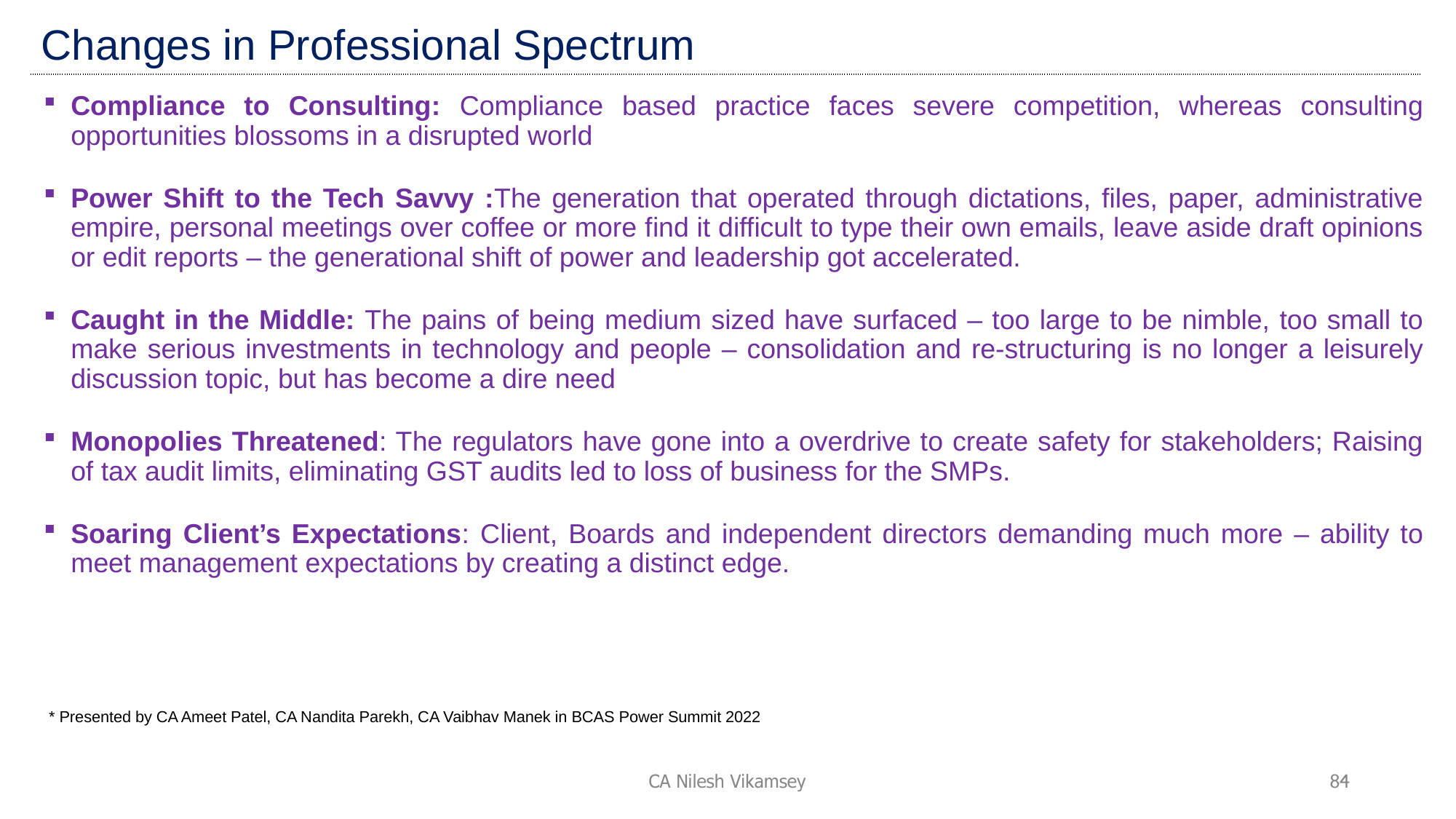

| Changes in Professional Spectrum |
| --- |
Compliance to Consulting: Compliance based practice faces severe competition, whereas consulting opportunities blossoms in a disrupted world
Power Shift to the Tech Savvy :The generation that operated through dictations, files, paper, administrative empire, personal meetings over coffee or more find it difficult to type their own emails, leave aside draft opinions or edit reports – the generational shift of power and leadership got accelerated.
Caught in the Middle: The pains of being medium sized have surfaced – too large to be nimble, too small to make serious investments in technology and people – consolidation and re-structuring is no longer a leisurely discussion topic, but has become a dire need
Monopolies Threatened: The regulators have gone into a overdrive to create safety for stakeholders; Raising of tax audit limits, eliminating GST audits led to loss of business for the SMPs.
Soaring Client’s Expectations: Client, Boards and independent directors demanding much more – ability to meet management expectations by creating a distinct edge.
* Presented by CA Ameet Patel, CA Nandita Parekh, CA Vaibhav Manek in BCAS Power Summit 2022
CA Nilesh Vikamsey
84